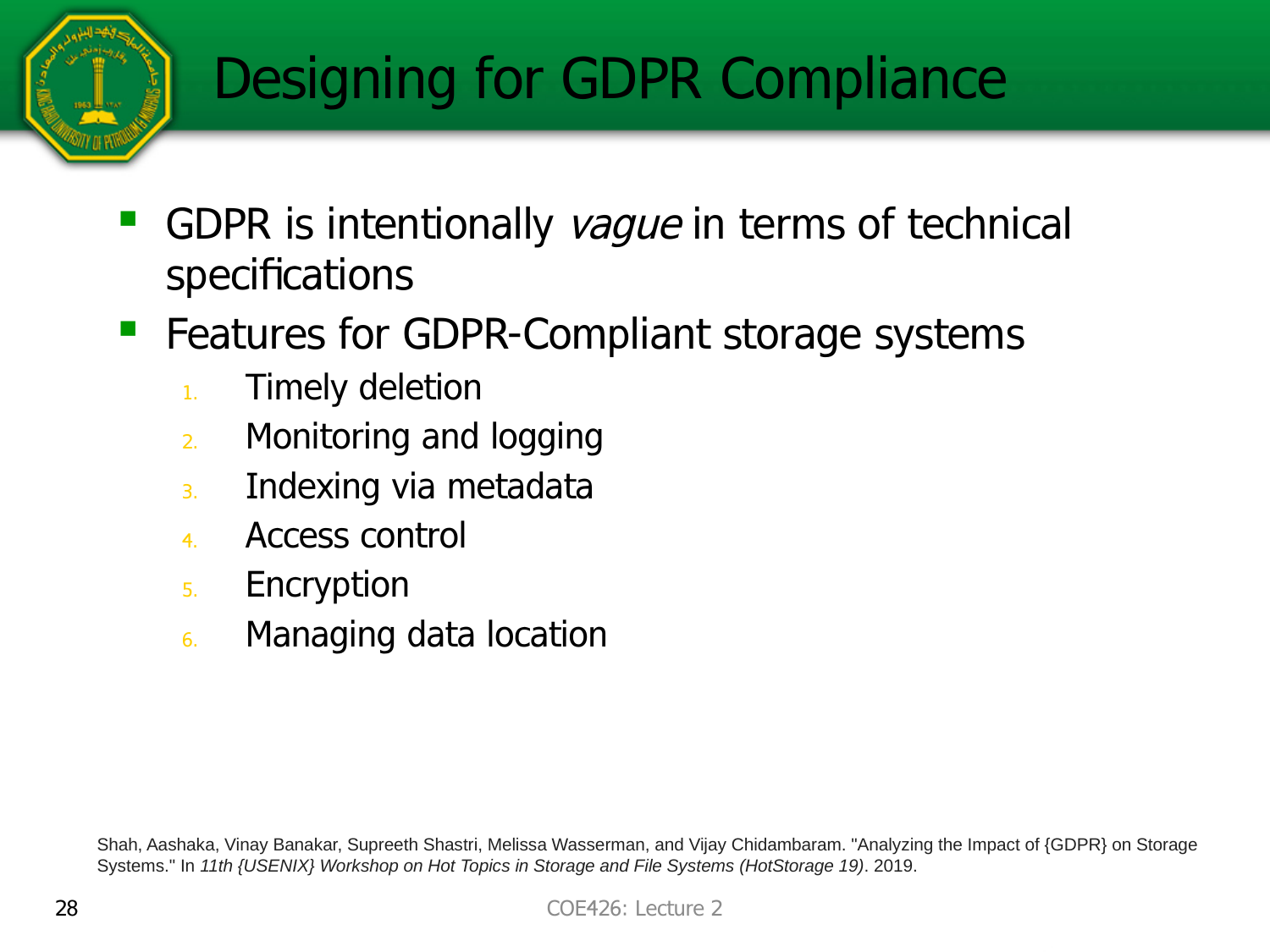

# Designing for GDPR Compliance
GDPR is intentionally vague in terms of technical specifications
Features for GDPR-Compliant storage systems
Timely deletion
Monitoring and logging
Indexing via metadata
Access control
Encryption
Managing data location
Shah, Aashaka, Vinay Banakar, Supreeth Shastri, Melissa Wasserman, and Vijay Chidambaram. "Analyzing the Impact of {GDPR} on Storage Systems." In 11th {USENIX} Workshop on Hot Topics in Storage and File Systems (HotStorage 19). 2019.
28
COE426: Lecture 2